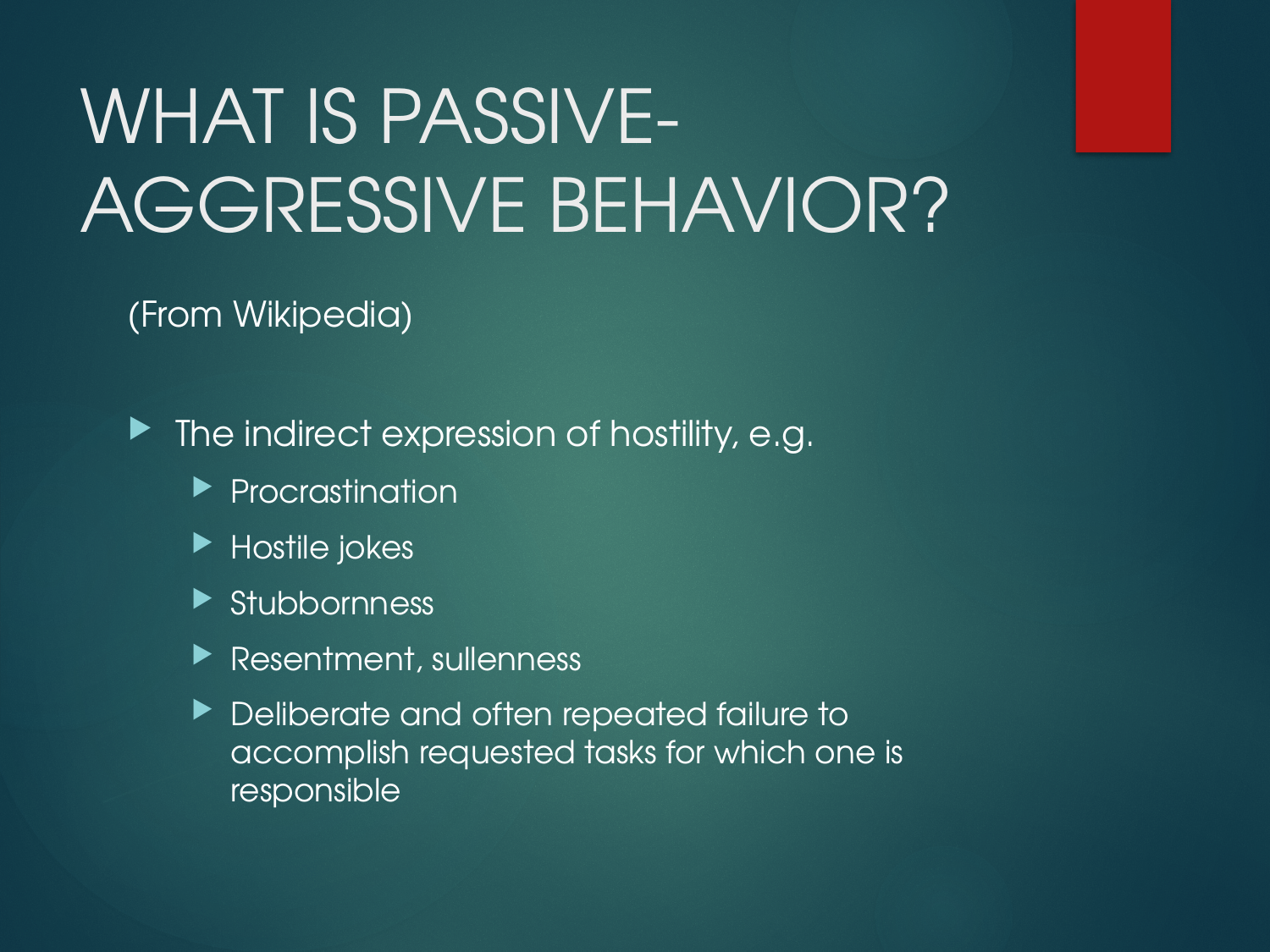

# WHAT IS PASSIVE-AGGRESSIVE BEHAVIOR?
(From Wikipedia)

The indirect expression of hostility, e.g.
Procrastination
Hostile jokes
Stubbornness
Resentment, sullenness
Deliberate and often repeated failure to accomplish requested tasks for which one is responsible